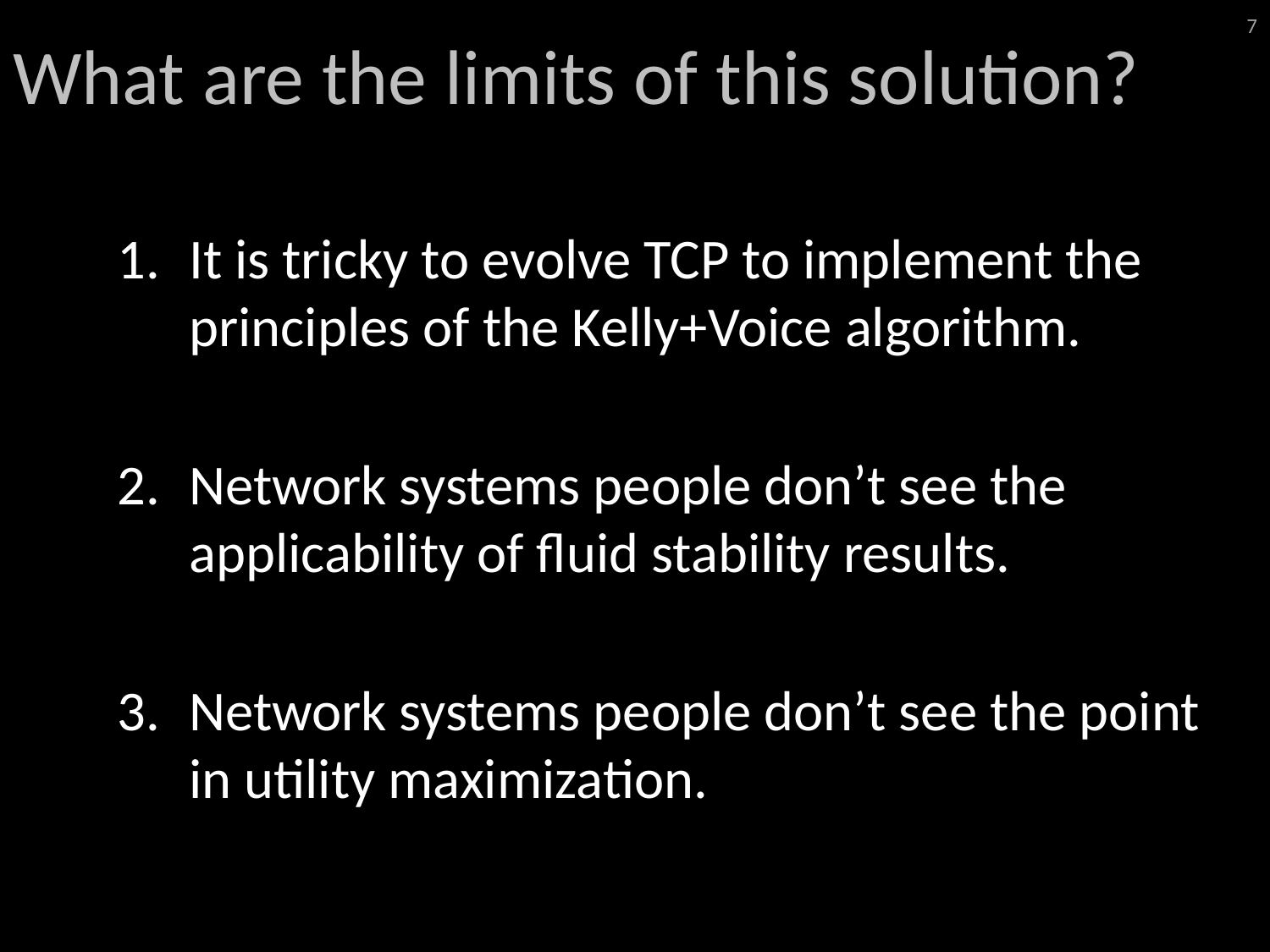

# What are the limits of this solution?
7
It is tricky to evolve TCP to implement the principles of the Kelly+Voice algorithm.

Network systems people don’t see the applicability of fluid stability results.

Network systems people don’t see the point in utility maximization.